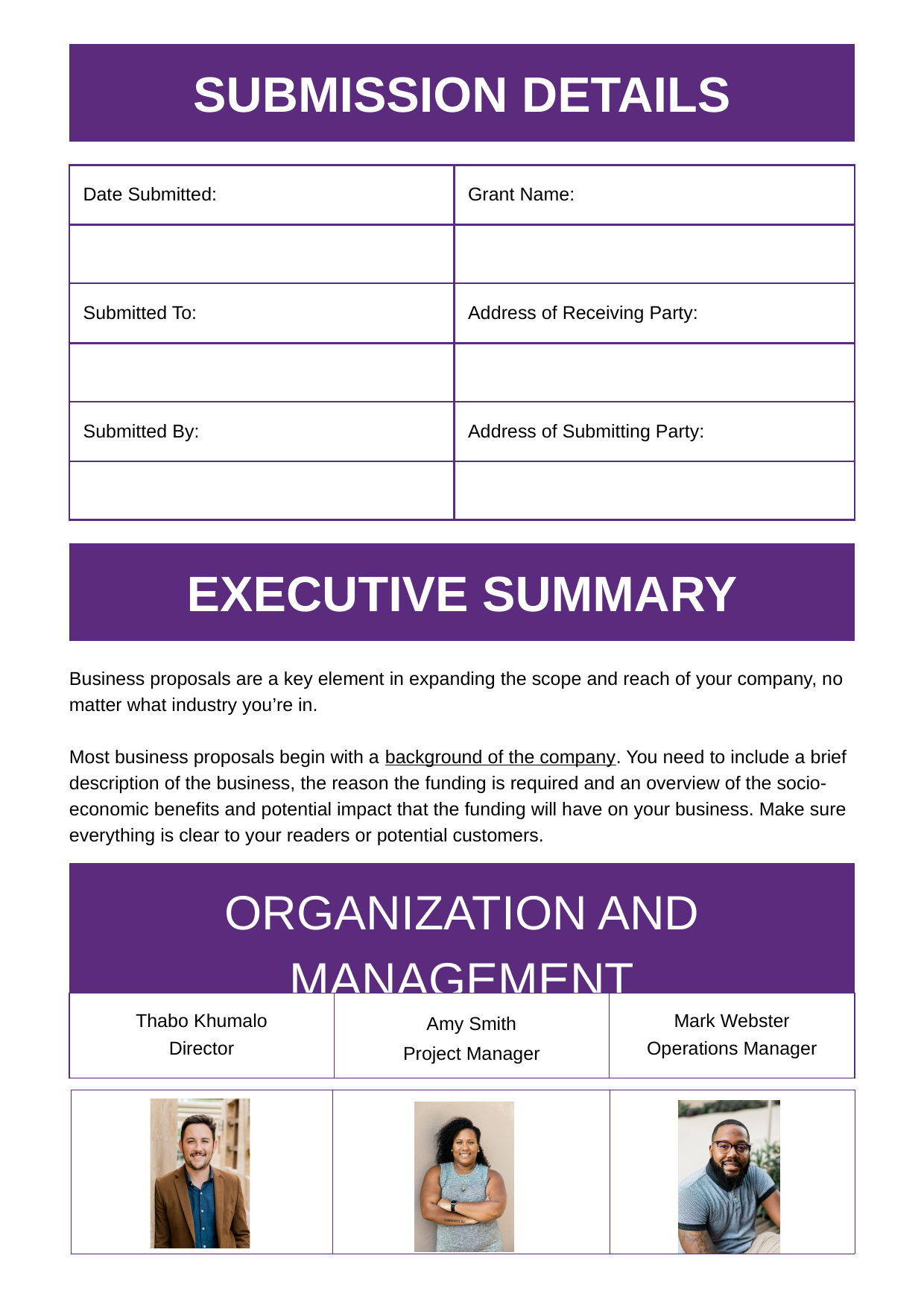

| SUBMISSION DETAILS |
| --- |
| Date Submitted: | Grant Name: |
| --- | --- |
|  |  |
| Submitted To: | Address of Receiving Party: |
|  |  |
| Submitted By: | Address of Submitting Party: |
|  |  |
| EXECUTIVE SUMMARY |
| --- |
Business proposals are a key element in expanding the scope and reach of your company, no matter what industry you’re in.

Most business proposals begin with a background of the company. You need to include a brief description of the business, the reason the funding is required and an overview of the socio-economic benefits and potential impact that the funding will have on your business. Make sure everything is clear to your readers or potential customers.
| ORGANIZATION AND MANAGEMENT |
| --- |
| Thabo Khumalo Director | Amy Smith Project Manager | Mark Webster Operations Manager |
| --- | --- | --- |
|  |  |  |
| --- | --- | --- |